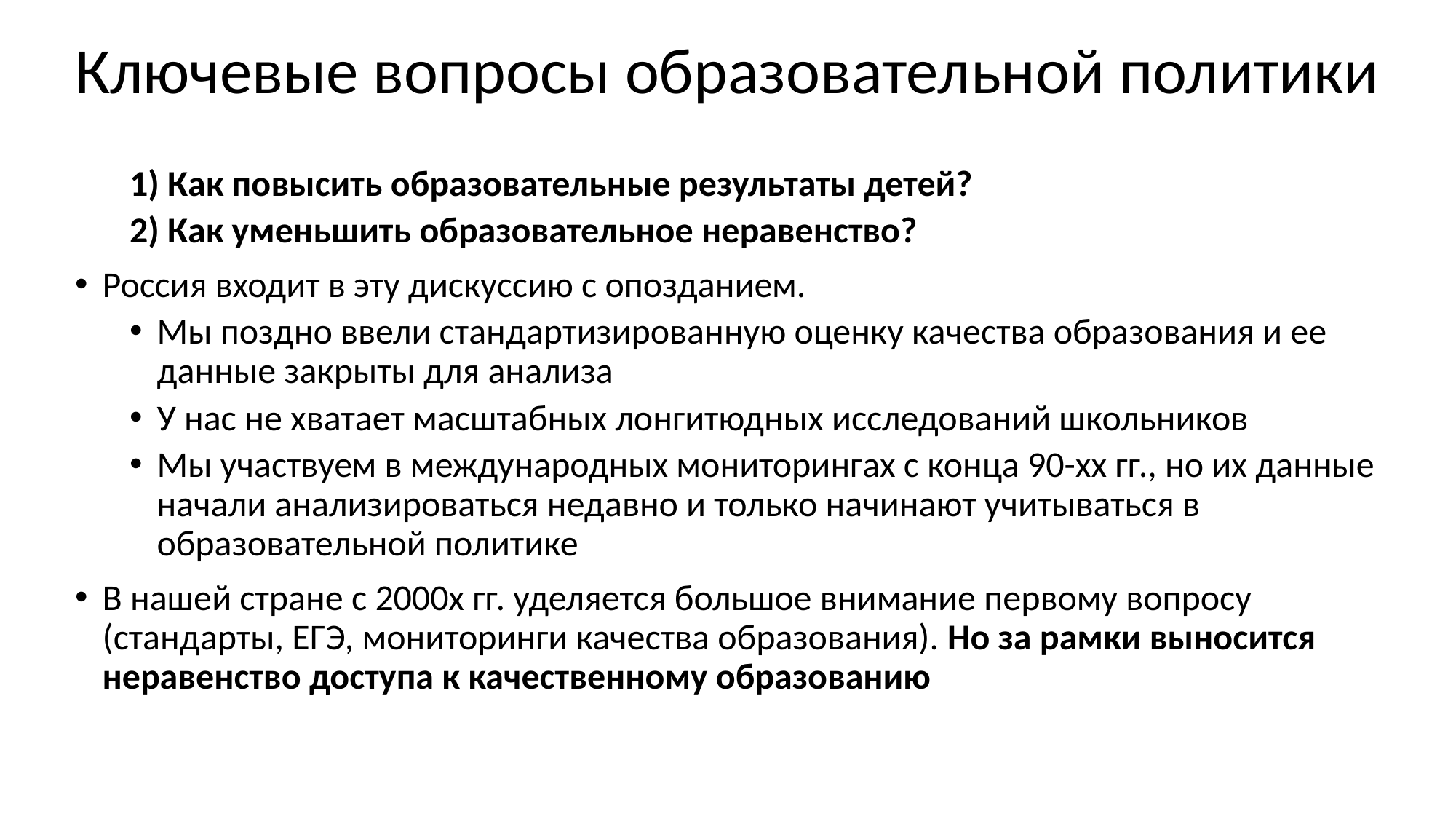

# Ключевые вопросы образовательной политики
1) Как повысить образовательные результаты детей?
2) Как уменьшить образовательное неравенство?
Россия входит в эту дискуссию с опозданием.
Мы поздно ввели стандартизированную оценку качества образования и ее данные закрыты для анализа
У нас не хватает масштабных лонгитюдных исследований школьников
Мы участвуем в международных мониторингах с конца 90-хх гг., но их данные начали анализироваться недавно и только начинают учитываться в образовательной политике
В нашей стране с 2000х гг. уделяется большое внимание первому вопросу (стандарты, ЕГЭ, мониторинги качества образования). Но за рамки выносится неравенство доступа к качественному образованию